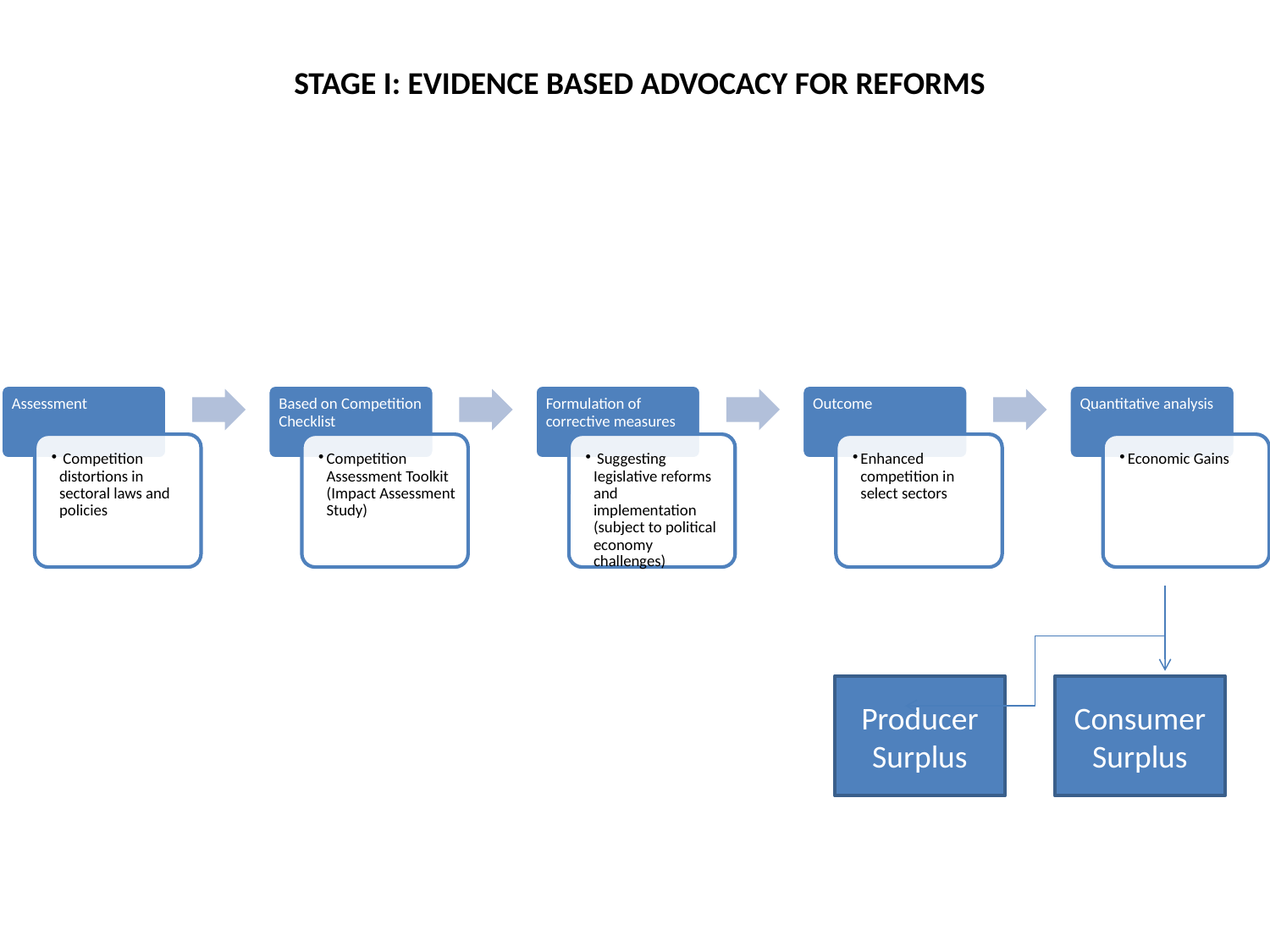

Assessment
 Competition distortions in sectoral laws and policies

Based on Competition Checklist
Competition Assessment Toolkit (Impact Assessment Study)

Formulation of corrective measures
 Suggesting Iegislative reforms and implementation (subject to political economy challenges)

Outcome
Enhanced competition in select sectors

Quantitative analysis
Economic Gains
#
STAGE I: EVIDENCE BASED ADVOCACY FOR REFORMS

Producer Surplus
Consumer Surplus